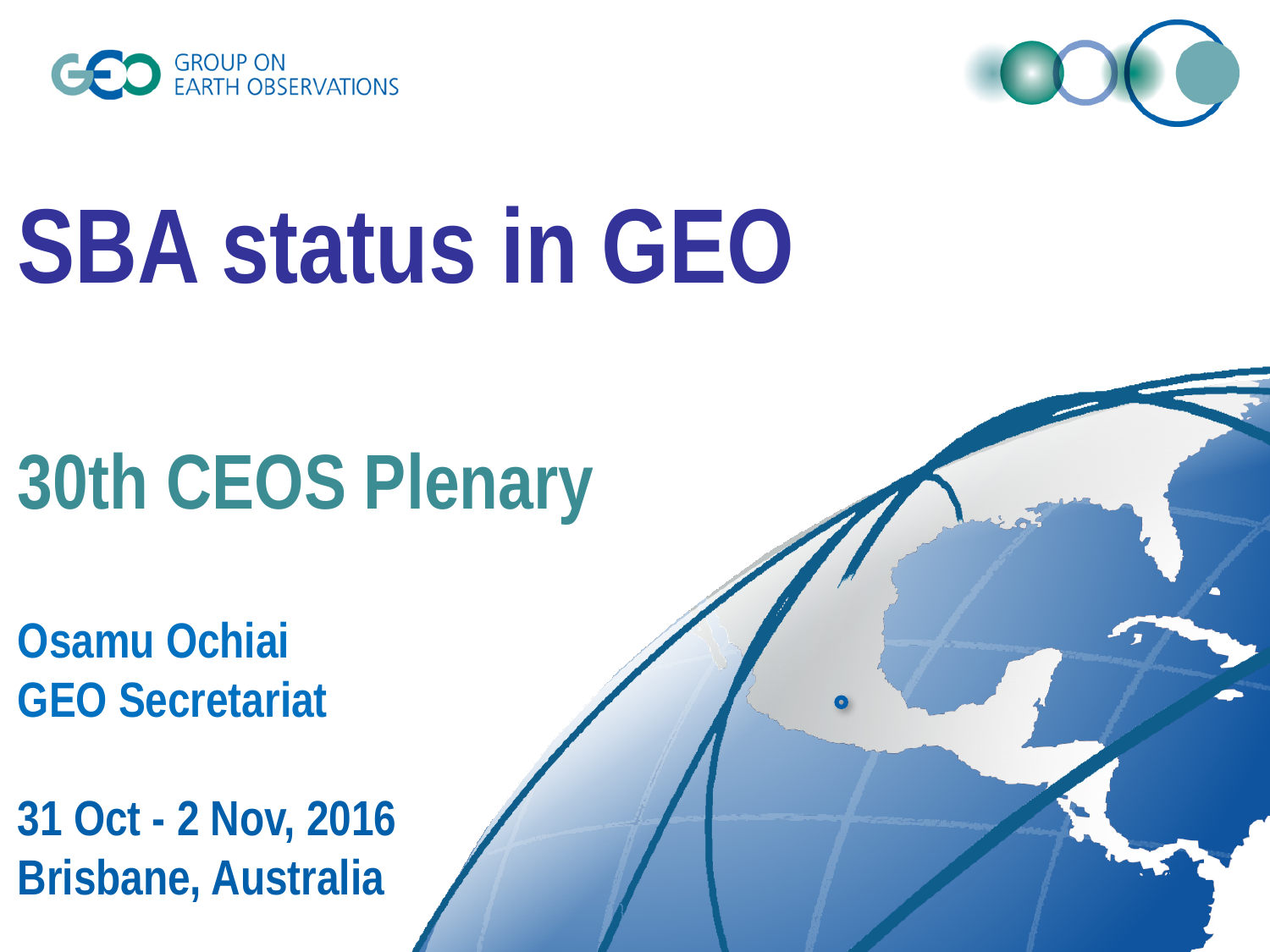

SBA status in GEO
30th CEOS Plenary
Osamu Ochiai
GEO Secretariat
31 Oct - 2 Nov, 2016
Brisbane, Australia